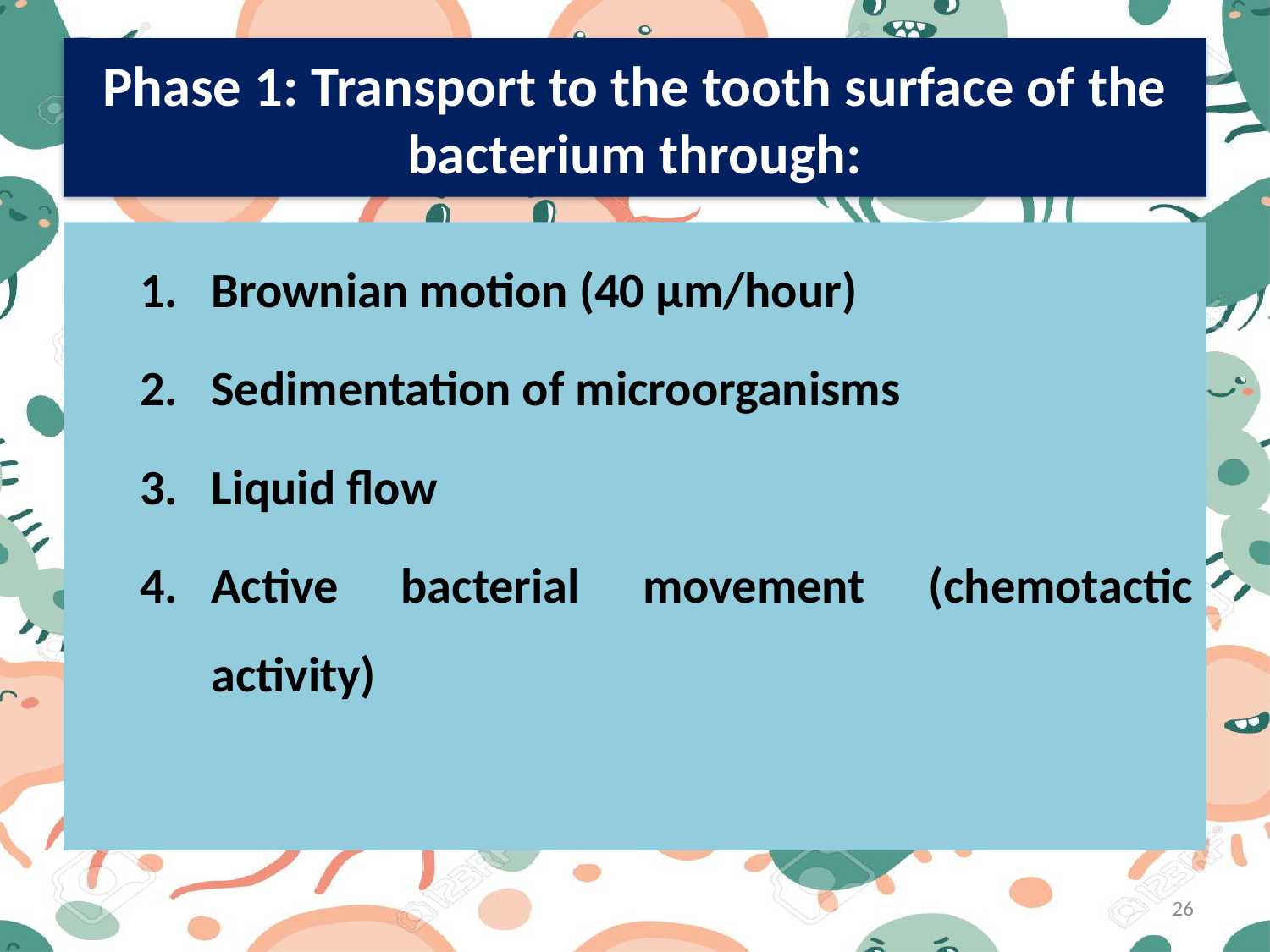

# Phase 1: Transport to the tooth surface of the bacterium through:
Brownian motion (40 µm/hour)
Sedimentation of microorganisms
Liquid flow
Active bacterial movement (chemotactic activity)
26